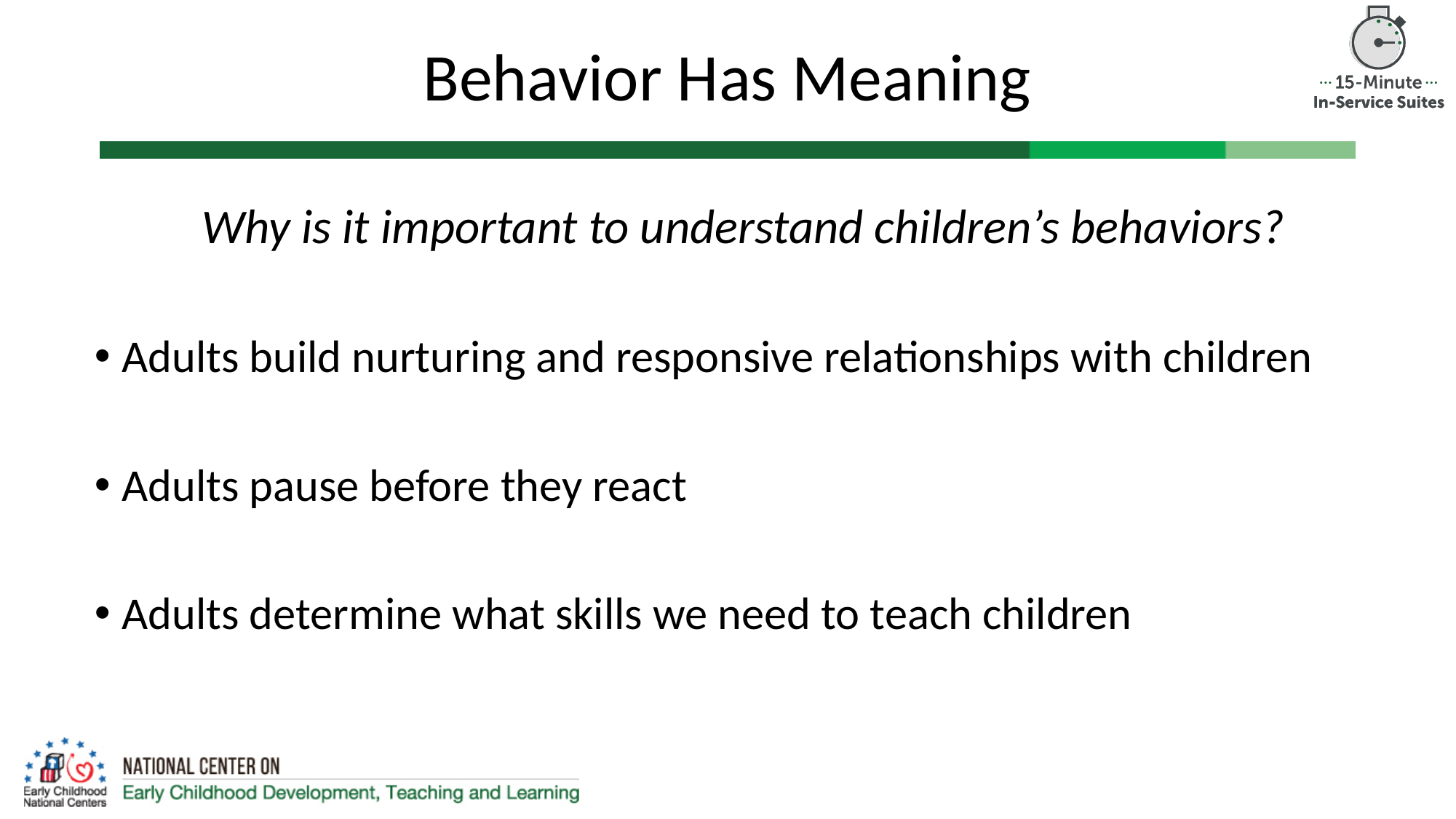

# Behavior Has Meaning
Why is it important to understand children’s behaviors?

Adults build nurturing and responsive relationships with children

Adults pause before they react

Adults determine what skills we need to teach children